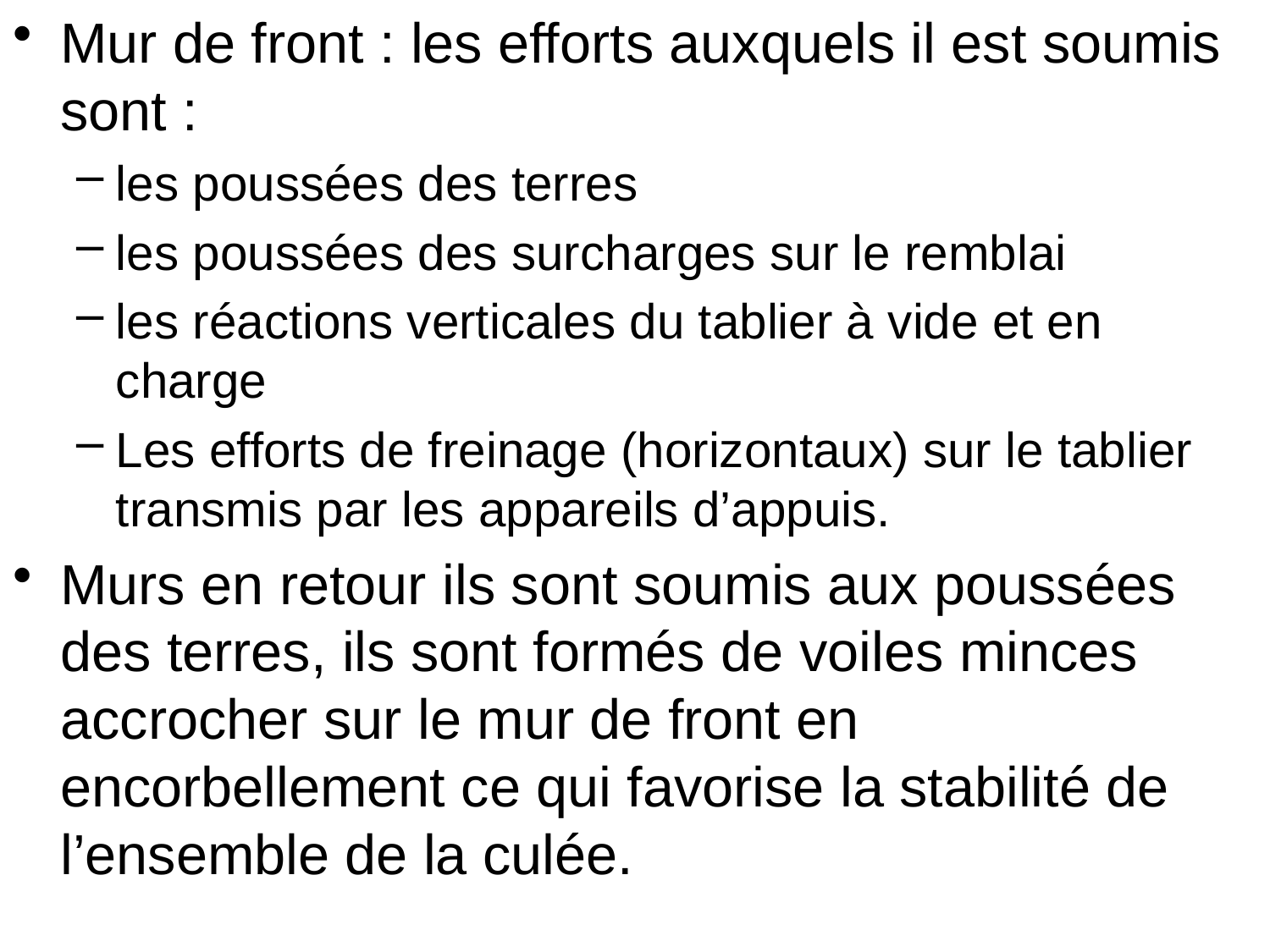

Mur de front : les efforts auxquels il est soumis sont :
les poussées des terres
les poussées des surcharges sur le remblai
les réactions verticales du tablier à vide et en charge
Les efforts de freinage (horizontaux) sur le tablier transmis par les appareils d’appuis.
Murs en retour ils sont soumis aux poussées des terres, ils sont formés de voiles minces accrocher sur le mur de front en encorbellement ce qui favorise la stabilité de l’ensemble de la culée.